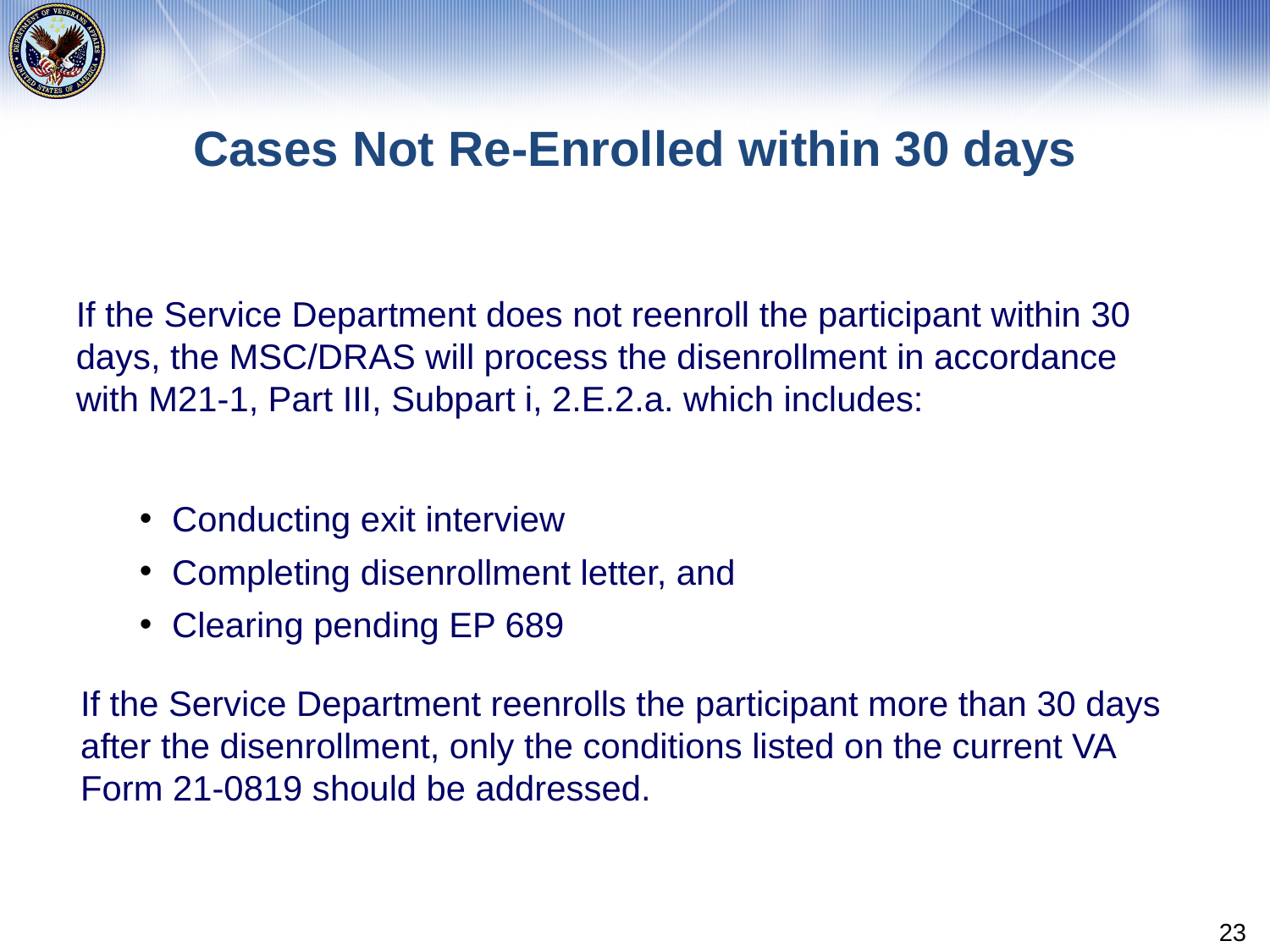

# Cases Not Re-Enrolled within 30 days
If the Service Department does not reenroll the participant within 30 days, the MSC/DRAS will process the disenrollment in accordance with M21-1, Part III, Subpart i, 2.E.2.a. which includes:

Conducting exit interview
Completing disenrollment letter, and
Clearing pending EP 689

If the Service Department reenrolls the participant more than 30 days after the disenrollment, only the conditions listed on the current VA Form 21-0819 should be addressed.
23